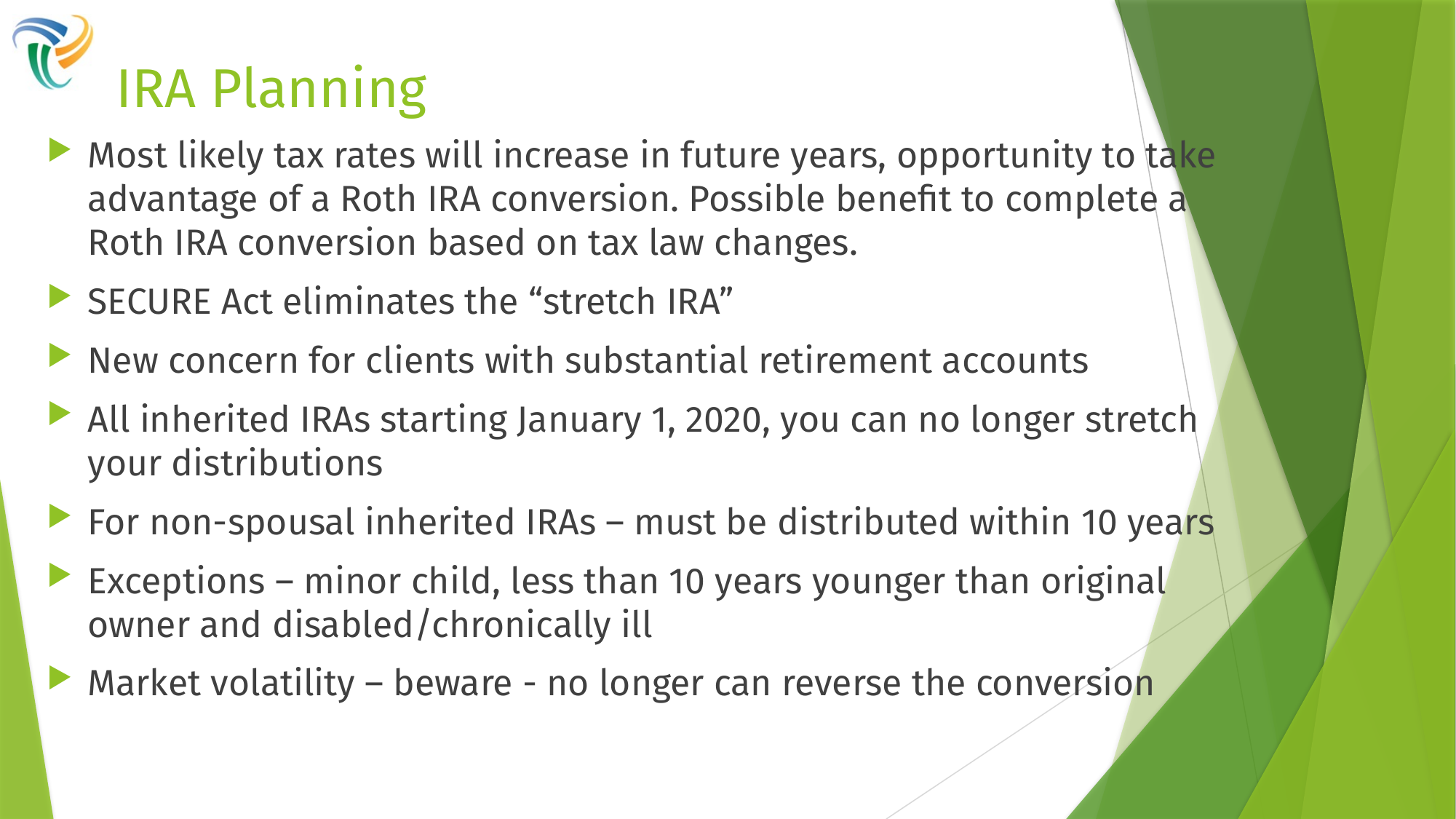

# IRA Planning
Most likely tax rates will increase in future years, opportunity to take advantage of a Roth IRA conversion. Possible benefit to complete a Roth IRA conversion based on tax law changes.
SECURE Act eliminates the “stretch IRA”
New concern for clients with substantial retirement accounts
All inherited IRAs starting January 1, 2020, you can no longer stretch your distributions
For non-spousal inherited IRAs – must be distributed within 10 years
Exceptions – minor child, less than 10 years younger than original owner and disabled/chronically ill
Market volatility – beware - no longer can reverse the conversion